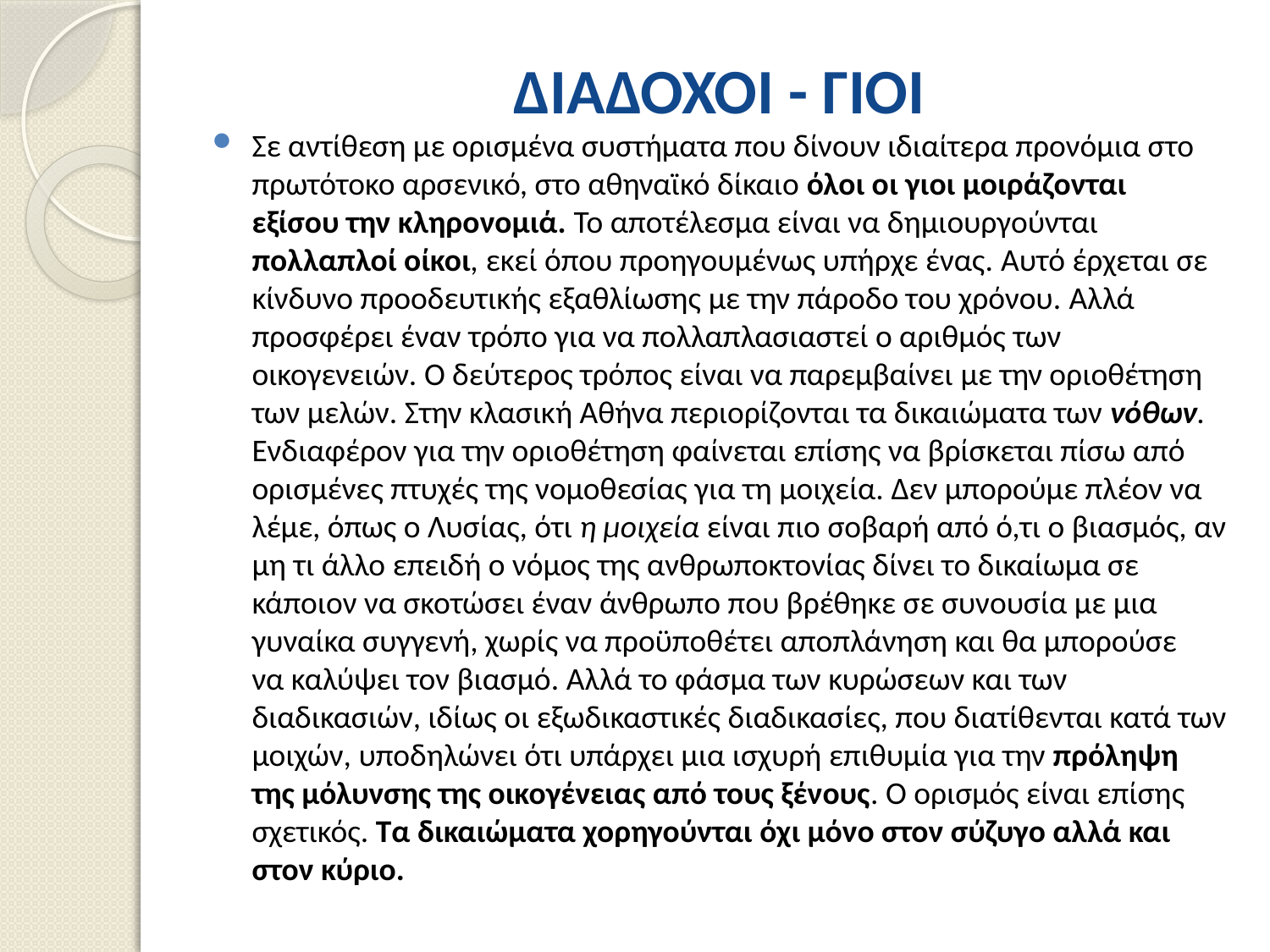

# ΔΙΑΔΟΧΟΙ - ΓΙΟΙ
Σε αντίθεση με ορισμένα συστήματα που δίνουν ιδιαίτερα προνόμια στο πρωτότοκο αρσενικό, στο αθηναϊκό δίκαιο όλοι οι γιοι μοιράζονται εξίσου την κληρονομιά. Το αποτέλεσμα είναι να δημιουργούνται πολλαπλοί οίκοι, εκεί όπου προηγουμένως υπήρχε ένας. Αυτό έρχεται σε κίνδυνο προοδευτικής εξαθλίωσης με την πάροδο του χρόνου. Αλλά προσφέρει έναν τρόπο για να πολλαπλασιαστεί ο αριθμός των οικογενειών. Ο δεύτερος τρόπος είναι να παρεμβαίνει με την οριοθέτηση των μελών. Στην κλασική Αθήνα περιορίζονται τα δικαιώματα των νόθων. Ενδιαφέρον για την οριοθέτηση φαίνεται επίσης να βρίσκεται πίσω από ορισμένες πτυχές της νομοθεσίας για τη μοιχεία. Δεν μπορούμε πλέον να λέμε, όπως ο Λυσίας, ότι η μοιχεία είναι πιο σοβαρή από ό,τι ο βιασμός, αν μη τι άλλο επειδή ο νόμος της ανθρωποκτονίας δίνει το δικαίωμα σε κάποιον να σκοτώσει έναν άνθρωπο που βρέθηκε σε συνουσία με μια γυναίκα συγγενή, χωρίς να προϋποθέτει αποπλάνηση και θα μπορούσε να καλύψει τον βιασμό. Αλλά το φάσμα των κυρώσεων και των διαδικασιών, ιδίως οι εξωδικαστικές διαδικασίες, που διατίθενται κατά των μοιχών, υποδηλώνει ότι υπάρχει μια ισχυρή επιθυμία για την πρόληψη της μόλυνσης της οικογένειας από τους ξένους. Ο ορισμός είναι επίσης σχετικός. Τα δικαιώματα χορηγούνται όχι μόνο στον σύζυγο αλλά και στον κύριο.